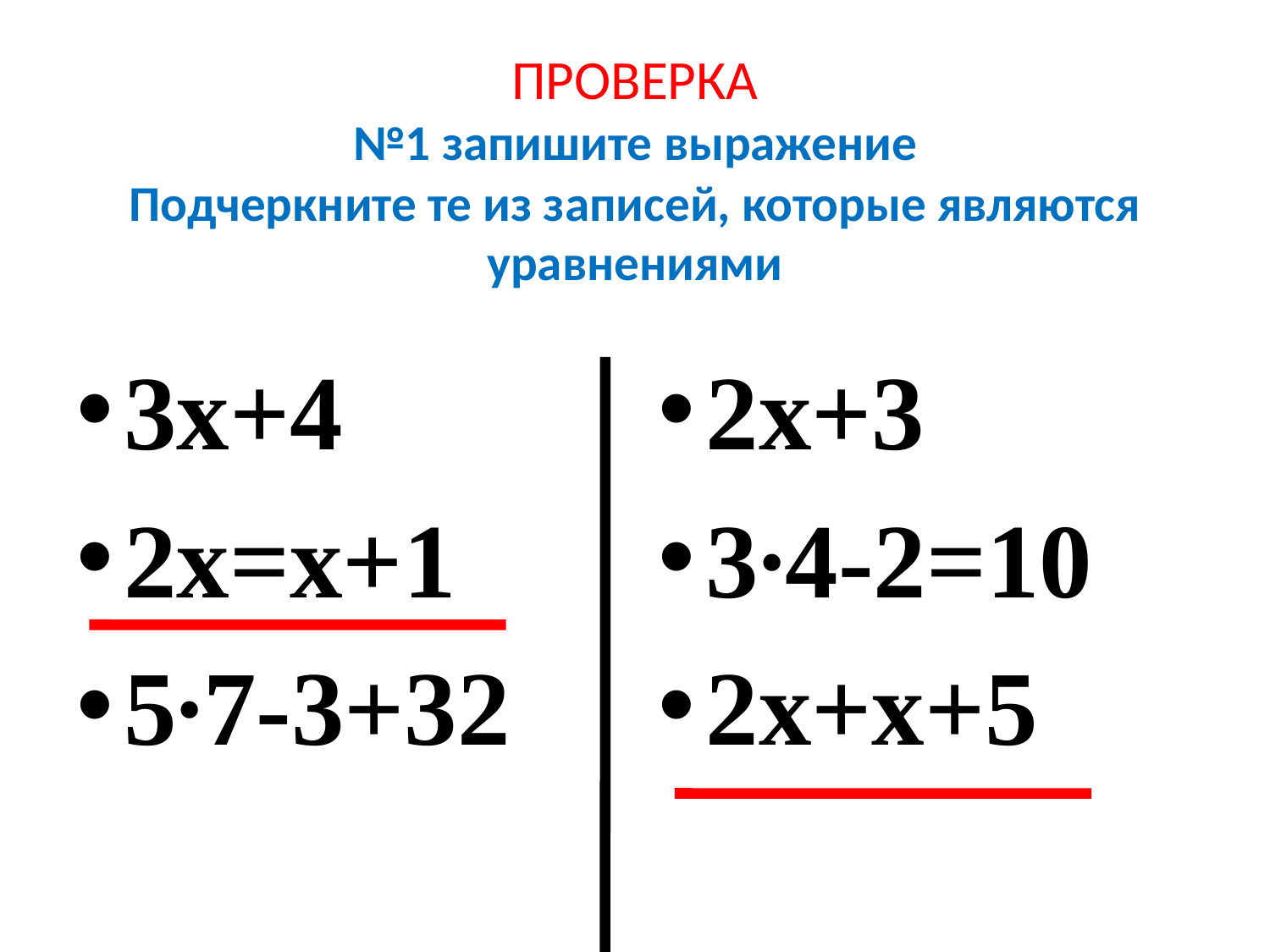

# ПРОВЕРКА №1 запишите выражение Подчеркните те из записей, которые являются уравнениями
3х+4
2х=х+1
5∙7-3+32
2х+3
3∙4-2=10
2х+х+5